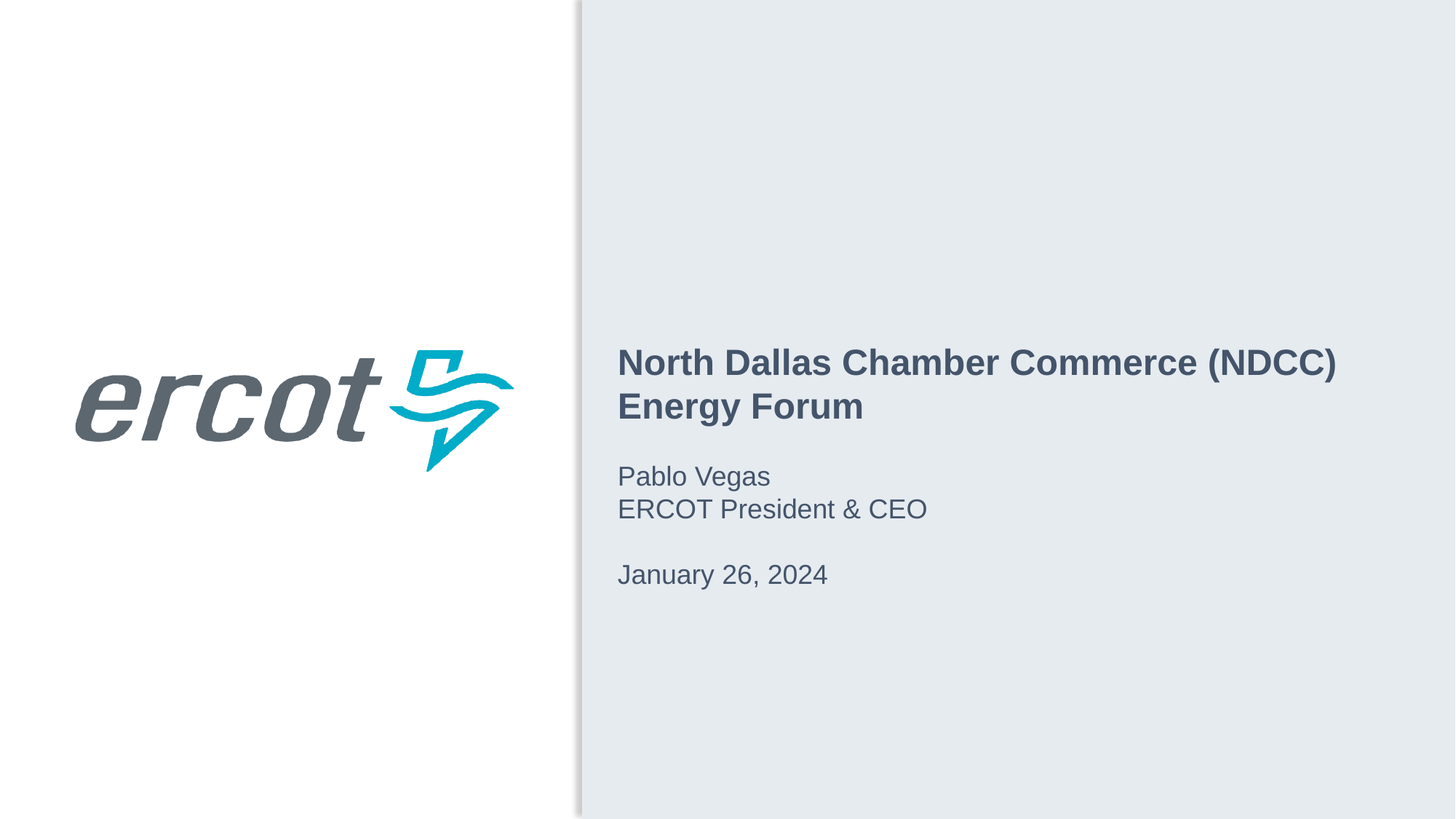

North Dallas Chamber Commerce (NDCC) Energy Forum

Pablo Vegas
ERCOT President & CEO

January 26, 2024